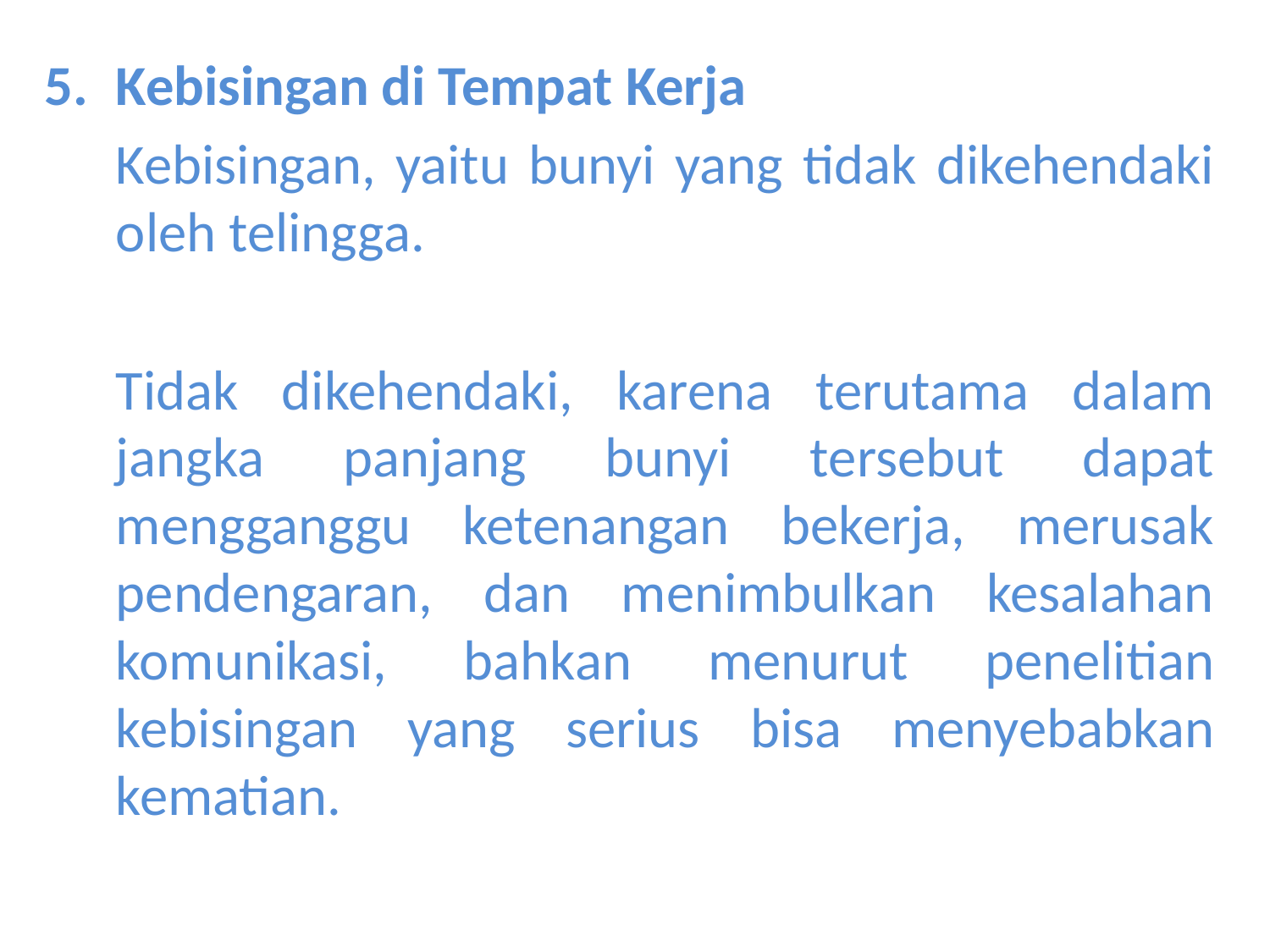

Kebisingan di Tempat Kerja
	Kebisingan, yaitu bunyi yang tidak dikehendaki oleh telingga.

	Tidak dikehendaki, karena terutama dalam jangka panjang bunyi tersebut dapat mengganggu ketenangan bekerja, merusak pendengaran, dan menimbulkan kesalahan komunikasi, bahkan menurut penelitian kebisingan yang serius bisa menyebabkan kematian.